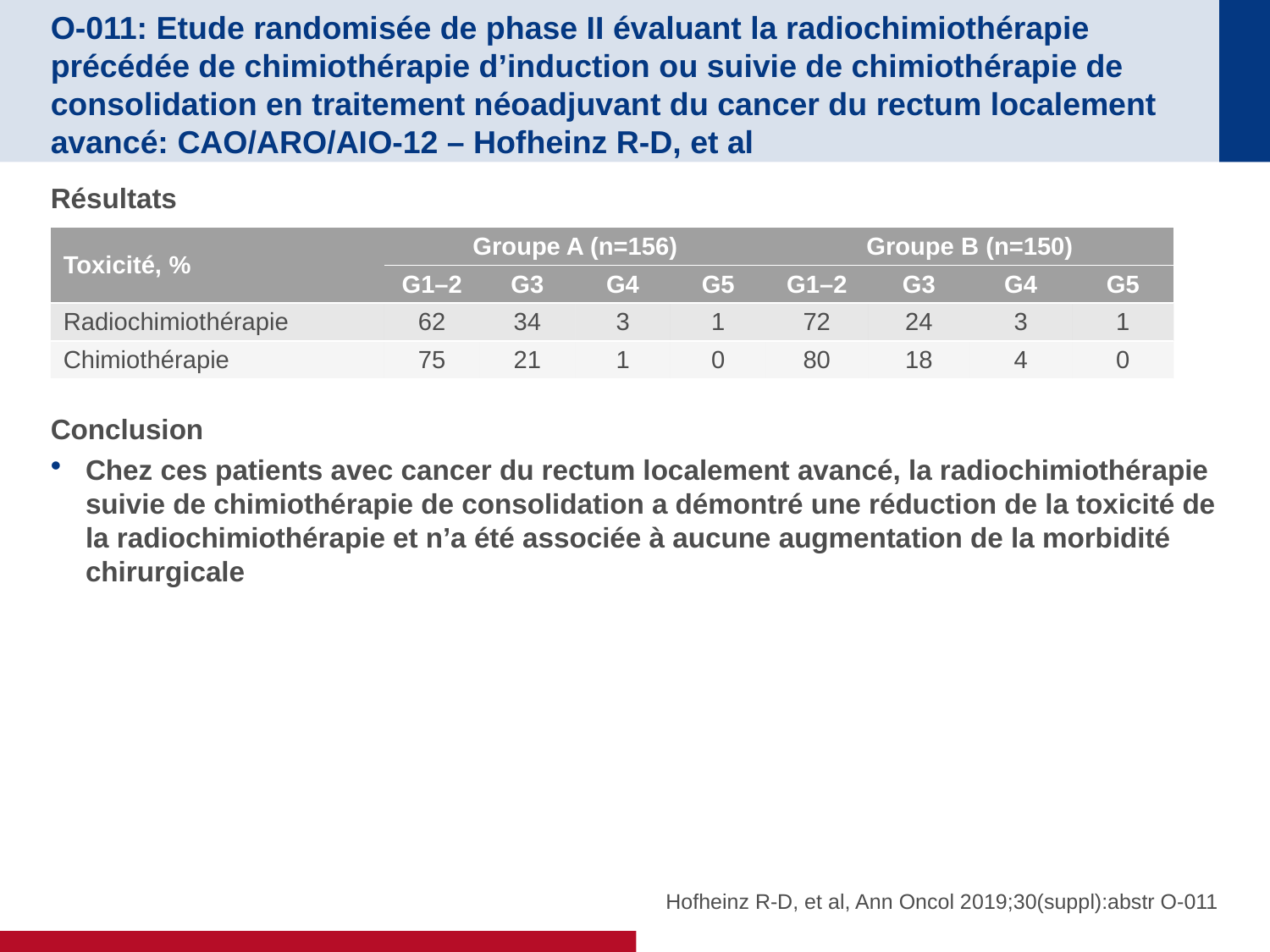

# O-011: Etude randomisée de phase II évaluant la radiochimiothérapie précédée de chimiothérapie d’induction ou suivie de chimiothérapie de consolidation en traitement néoadjuvant du cancer du rectum localement avancé: CAO/ARO/AIO-12 – Hofheinz R-D, et al
Résultats
Conclusion
Chez ces patients avec cancer du rectum localement avancé, la radiochimiothérapie suivie de chimiothérapie de consolidation a démontré une réduction de la toxicité de la radiochimiothérapie et n’a été associée à aucune augmentation de la morbidité chirurgicale
| Toxicité, % | Groupe A (n=156) |  |  |  | Groupe B (n=150) |  |  |  |
| --- | --- | --- | --- | --- | --- | --- | --- | --- |
|  | G1–2 | G3 | G4 | G5 | G1–2 | G3 | G4 | G5 |
| Radiochimiothérapie | 62 | 34 | 3 | 1 | 72 | 24 | 3 | 1 |
| Chimiothérapie | 75 | 21 | 1 | 0 | 80 | 18 | 4 | 0 |
Hofheinz R-D, et al, Ann Oncol 2019;30(suppl):abstr O-011